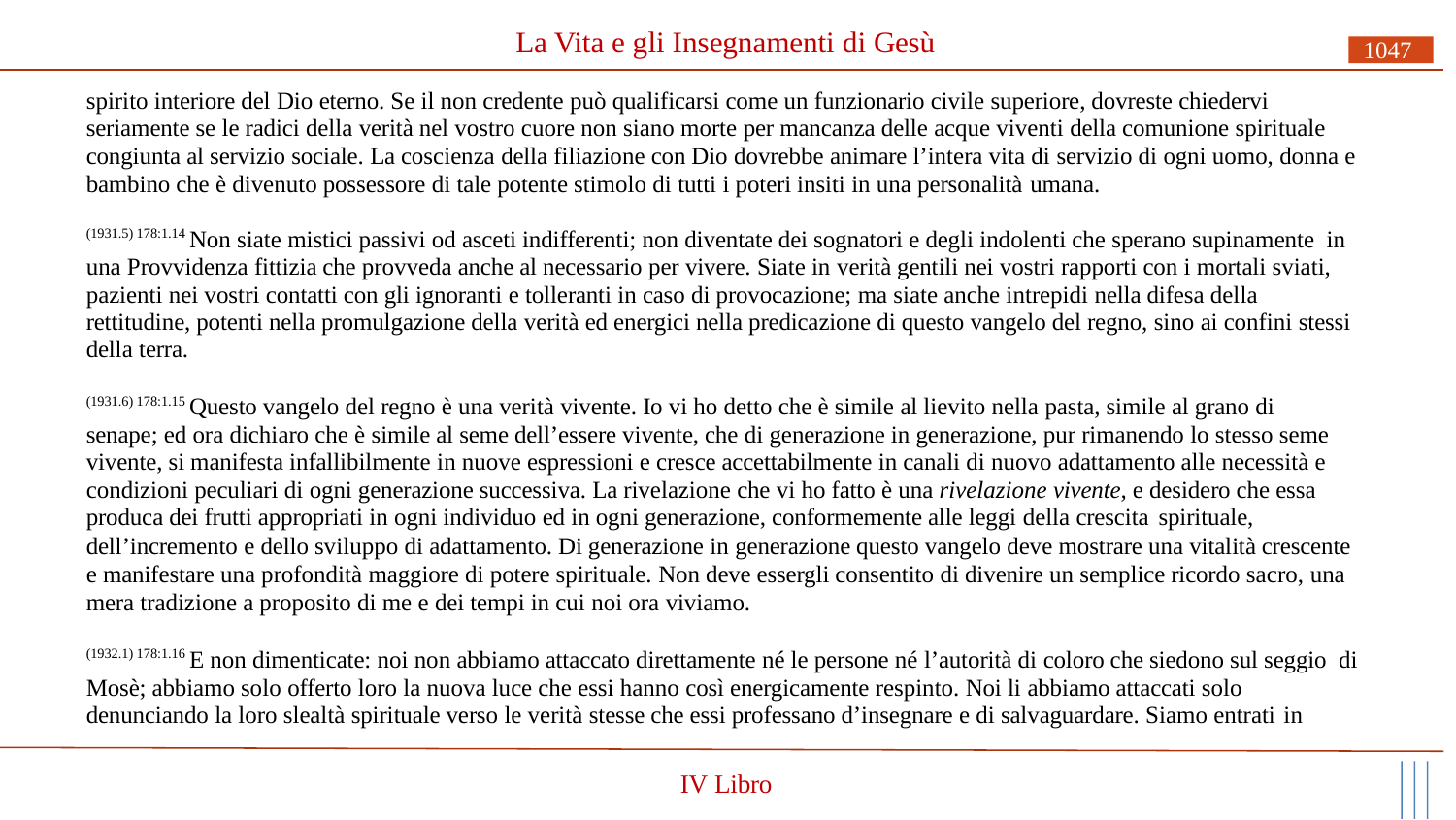

# La Vita e gli Insegnamenti di Gesù
1047

spirito interiore del Dio eterno. Se il non credente può qualificarsi come un funzionario civile superiore, dovreste chiedervi  seriamente se le radici della verità nel vostro cuore non siano morte per mancanza delle acque viventi della comunione spirituale  congiunta al servizio sociale. La coscienza della filiazione con Dio dovrebbe animare l’intera vita di servizio di ogni uomo, donna e  bambino che è divenuto possessore di tale potente stimolo di tutti i poteri insiti in una personalità umana.

(1931.5) 178:1.14 Non siate mistici passivi od asceti indifferenti; non diventate dei sognatori e degli indolenti che sperano supinamente  in una Provvidenza fittizia che provveda anche al necessario per vivere. Siate in verità gentili nei vostri rapporti con i mortali sviati,  pazienti nei vostri contatti con gli ignoranti e tolleranti in caso di provocazione; ma siate anche intrepidi nella difesa della  rettitudine, potenti nella promulgazione della verità ed energici nella predicazione di questo vangelo del regno, sino ai confini stessi  della terra.

(1931.6) 178:1.15 Questo vangelo del regno è una verità vivente. Io vi ho detto che è simile al lievito nella pasta, simile al grano di  senape; ed ora dichiaro che è simile al seme dell’essere vivente, che di generazione in generazione, pur rimanendo lo stesso seme  vivente, si manifesta infallibilmente in nuove espressioni e cresce accettabilmente in canali di nuovo adattamento alle necessità e  condizioni peculiari di ogni generazione successiva. La rivelazione che vi ho fatto è una rivelazione vivente, e desidero che essa  produca dei frutti appropriati in ogni individuo ed in ogni generazione, conformemente alle leggi della crescita spirituale,
dell’incremento e dello sviluppo di adattamento. Di generazione in generazione questo vangelo deve mostrare una vitalità crescente  e manifestare una profondità maggiore di potere spirituale. Non deve essergli consentito di divenire un semplice ricordo sacro, una  mera tradizione a proposito di me e dei tempi in cui noi ora viviamo.

(1932.1) 178:1.16 E non dimenticate: noi non abbiamo attaccato direttamente né le persone né l’autorità di coloro che siedono sul seggio  di Mosè; abbiamo solo offerto loro la nuova luce che essi hanno così energicamente respinto. Noi li abbiamo attaccati solo  denunciando la loro slealtà spirituale verso le verità stesse che essi professano d’insegnare e di salvaguardare. Siamo entrati in

IV Libro